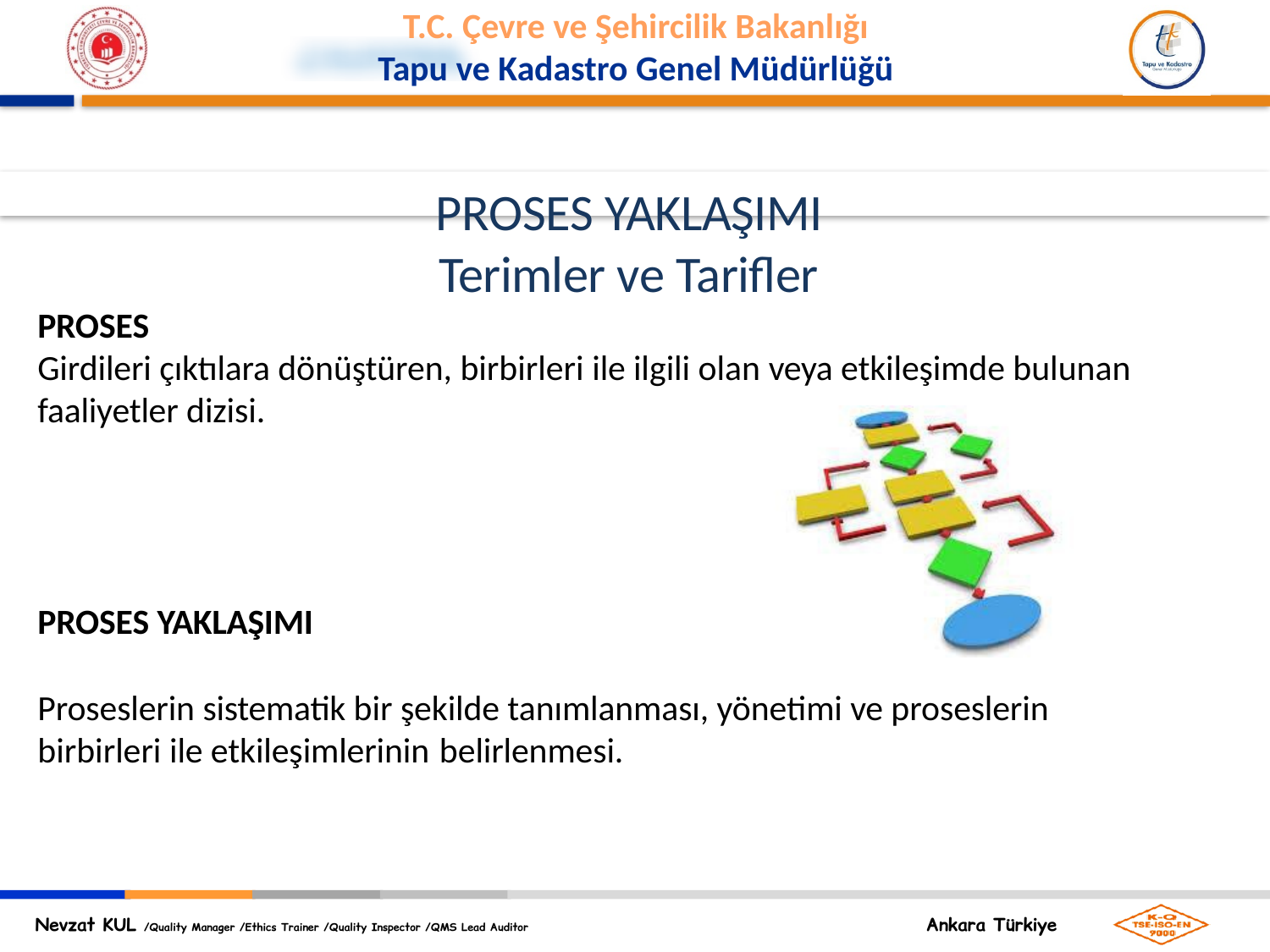

PROSES YAKLAŞIMI
Terimler ve Tarifler
PROSES
Girdileri çıktılara dönüştüren, birbirleri ile ilgili olan veya etkileşimde bulunan  faaliyetler dizisi.

PROSES YAKLAŞIMI

Proseslerin sistematik bir şekilde tanımlanması, yönetimi ve proseslerin  birbirleri ile etkileşimlerinin belirlenmesi.